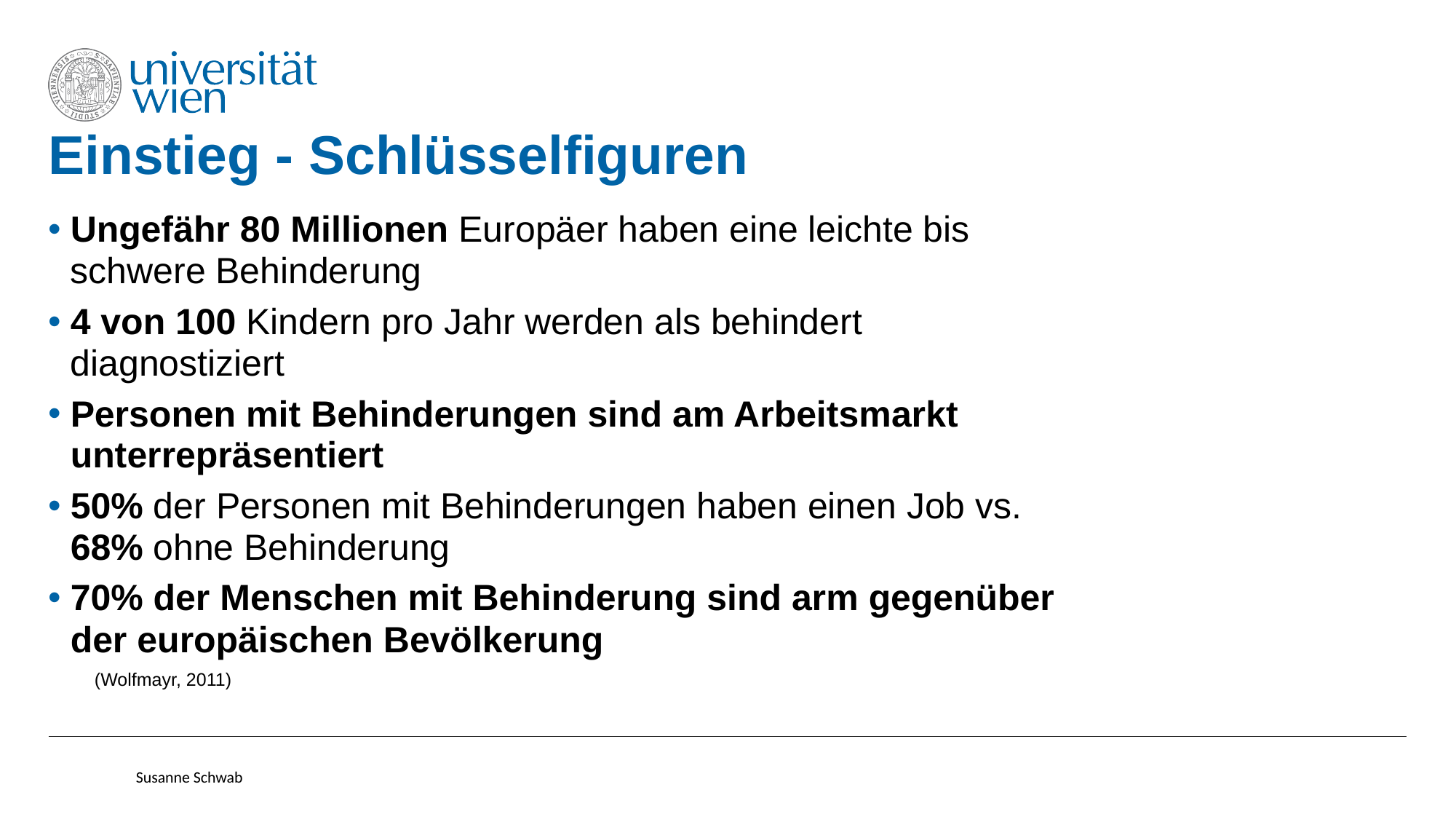

# Einstieg - Schlüsselfiguren
Ungefähr 80 Millionen Europäer haben eine leichte bis schwere Behinderung
4 von 100 Kindern pro Jahr werden als behindert diagnostiziert
Personen mit Behinderungen sind am Arbeitsmarkt unterrepräsentiert
50% der Personen mit Behinderungen haben einen Job vs. 68% ohne Behinderung
70% der Menschen mit Behinderung sind arm gegenüber der europäischen Bevölkerung
	    (Wolfmayr, 2011)

Susanne Schwab